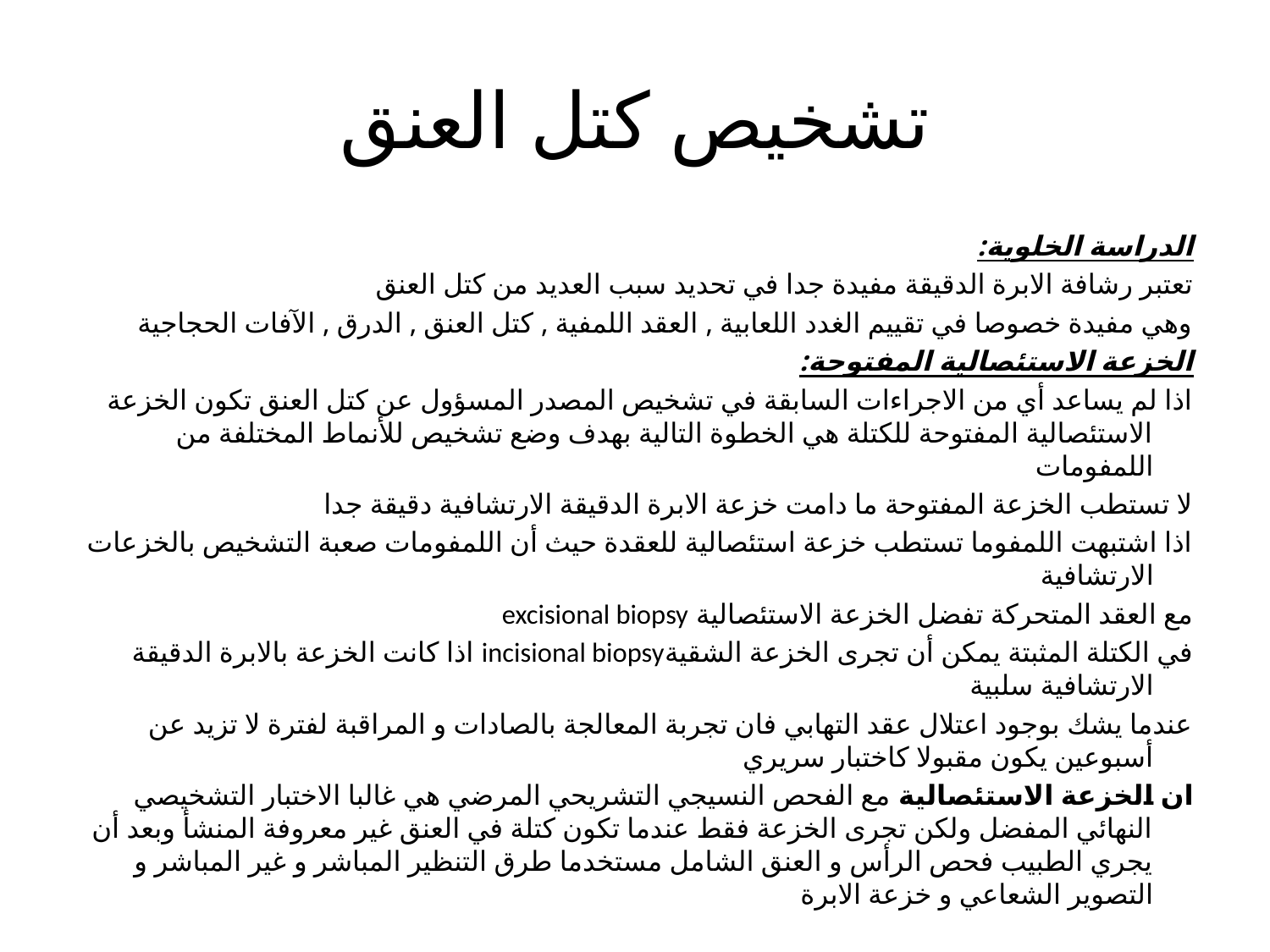

# تشخيص كتل العنق
الدراسة الخلوية:
تعتبر رشافة الابرة الدقيقة مفيدة جدا في تحديد سبب العديد من كتل العنق
وهي مفيدة خصوصا في تقييم الغدد اللعابية , العقد اللمفية , كتل العنق , الدرق , الآفات الحجاجية
الخزعة الاستئصالية المفتوحة:
اذا لم يساعد أي من الاجراءات السابقة في تشخيص المصدر المسؤول عن كتل العنق تكون الخزعة الاستئصالية المفتوحة للكتلة هي الخطوة التالية بهدف وضع تشخيص للأنماط المختلفة من اللمفومات
لا تستطب الخزعة المفتوحة ما دامت خزعة الابرة الدقيقة الارتشافية دقيقة جدا
اذا اشتبهت اللمفوما تستطب خزعة استئصالية للعقدة حيث أن اللمفومات صعبة التشخيص بالخزعات الارتشافية
مع العقد المتحركة تفضل الخزعة الاستئصالية excisional biopsy
في الكتلة المثبتة يمكن أن تجرى الخزعة الشقيةincisional biopsy اذا كانت الخزعة بالابرة الدقيقة الارتشافية سلبية
عندما يشك بوجود اعتلال عقد التهابي فان تجربة المعالجة بالصادات و المراقبة لفترة لا تزيد عن أسبوعين يكون مقبولا كاختبار سريري
ان الخزعة الاستئصالية مع الفحص النسيجي التشريحي المرضي هي غالبا الاختبار التشخيصي النهائي المفضل ولكن تجرى الخزعة فقط عندما تكون كتلة في العنق غير معروفة المنشأ وبعد أن يجري الطبيب فحص الرأس و العنق الشامل مستخدما طرق التنظير المباشر و غير المباشر و التصوير الشعاعي و خزعة الابرة